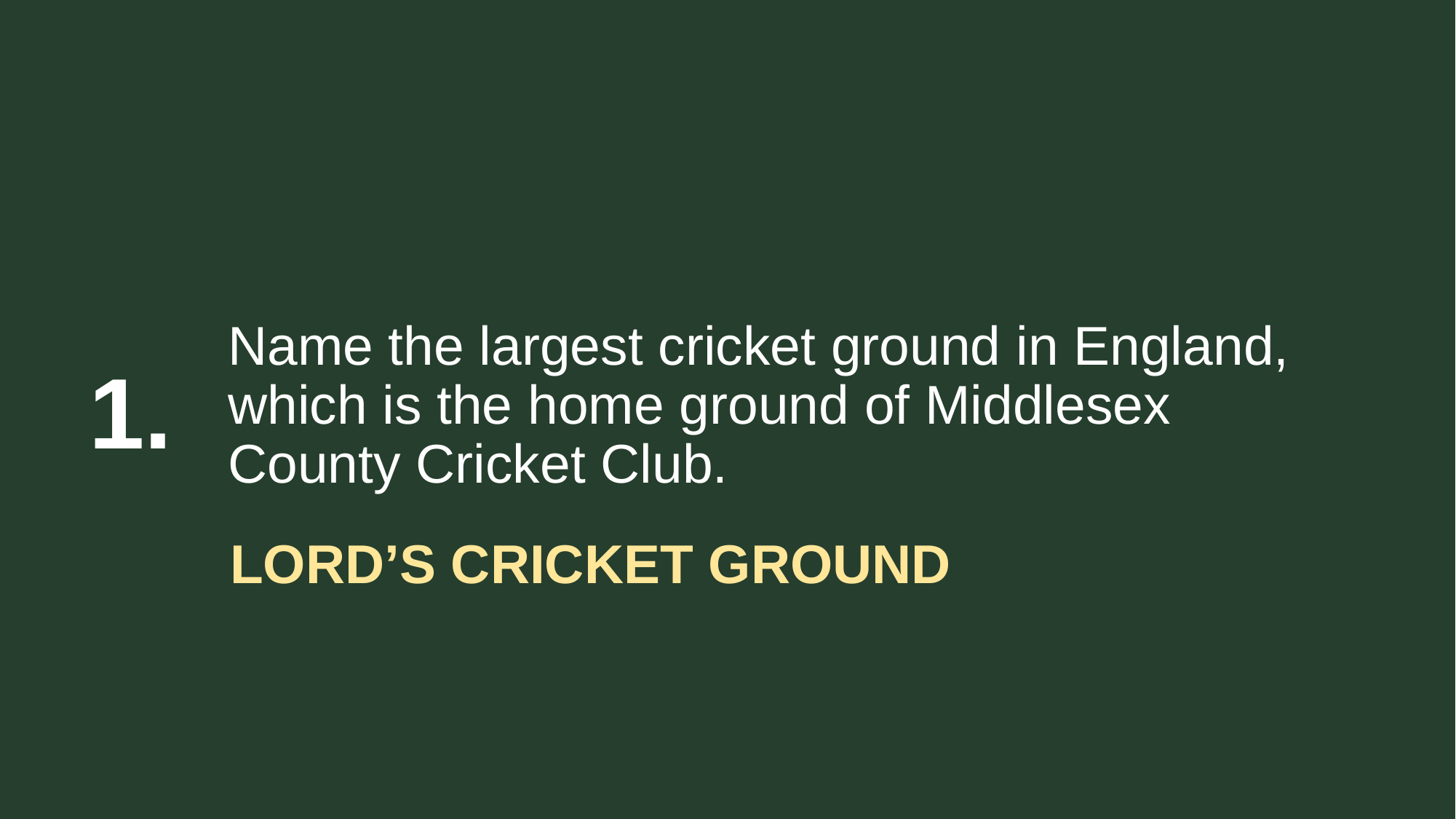

Name the largest cricket ground in England, which is the home ground of Middlesex County Cricket Club.
1.
LORD’S CRICKET GROUND